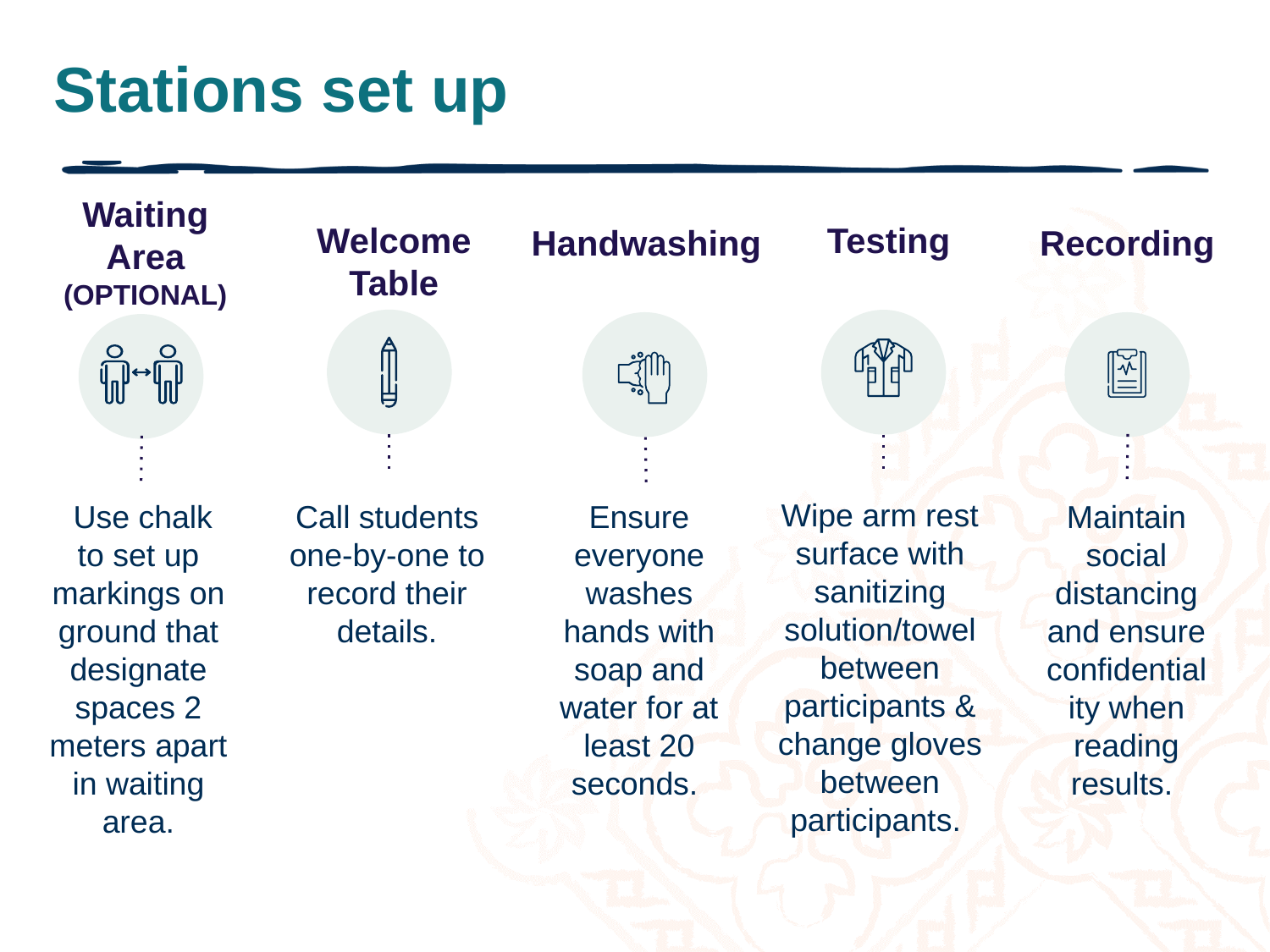

# Stations set up
Waiting Area (OPTIONAL)
Welcome Table
Testing
Handwashing
Recording

Wipe arm rest surface with sanitizing solution/towel between participants & change gloves between participants.
Maintain social distancing and ensure confidentiality when reading results.
Call students one-by-one to record their details.
Ensure everyone washes hands with soap and water for at least 20 seconds.
 Use chalk to set up markings on ground that designate spaces 2 meters apart in waiting area.